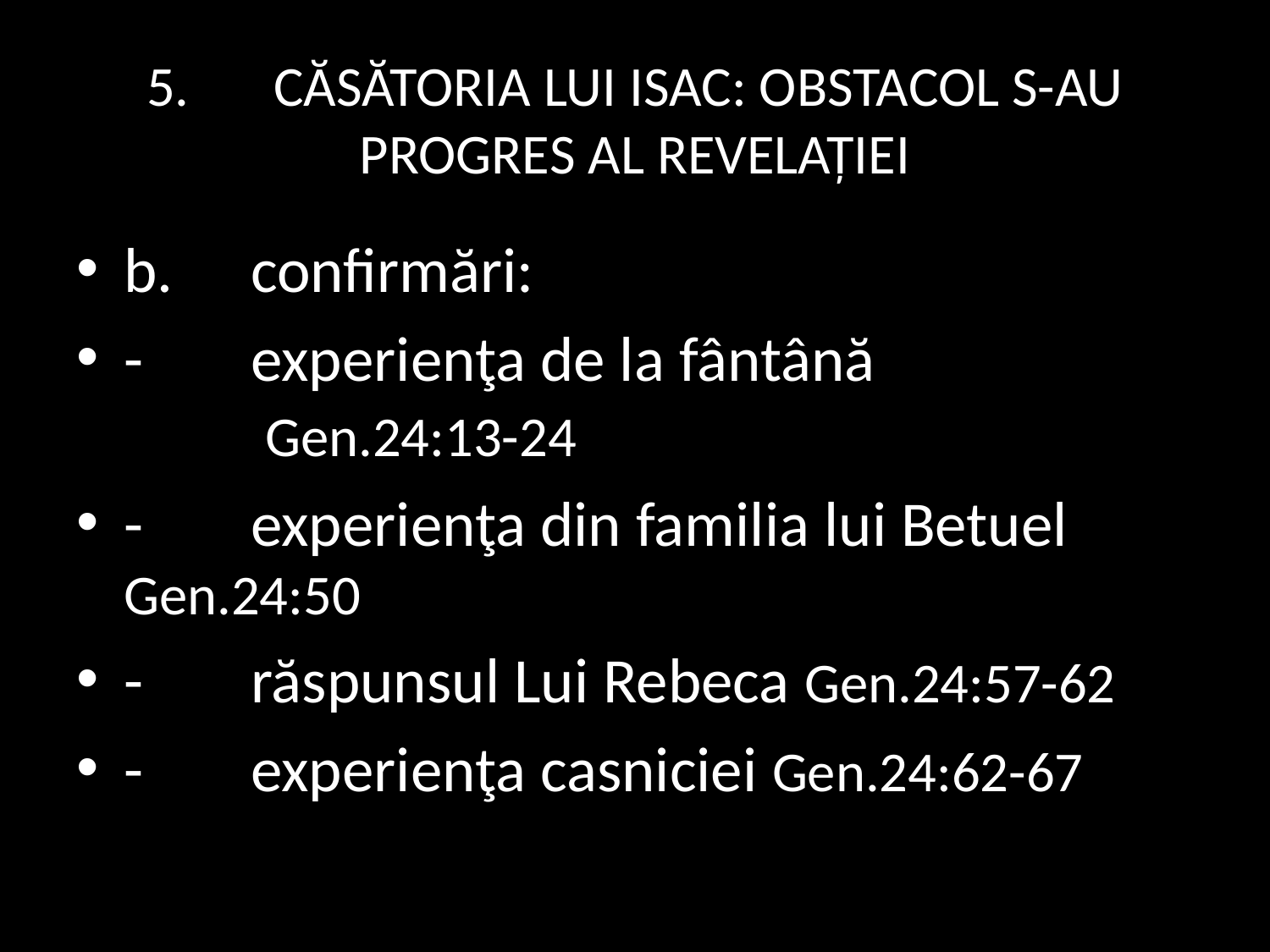

# 5.	CĂSĂTORIA LUI ISAC: OBSTACOL S-AU PROGRES AL REVELAŢIEI
b.	confirmări:
-	experienţa de la fântână
	 Gen.24:13-24
-	experienţa din familia lui Betuel 	Gen.24:50
-	răspunsul Lui Rebeca Gen.24:57-62
-	experienţa casniciei Gen.24:62-67